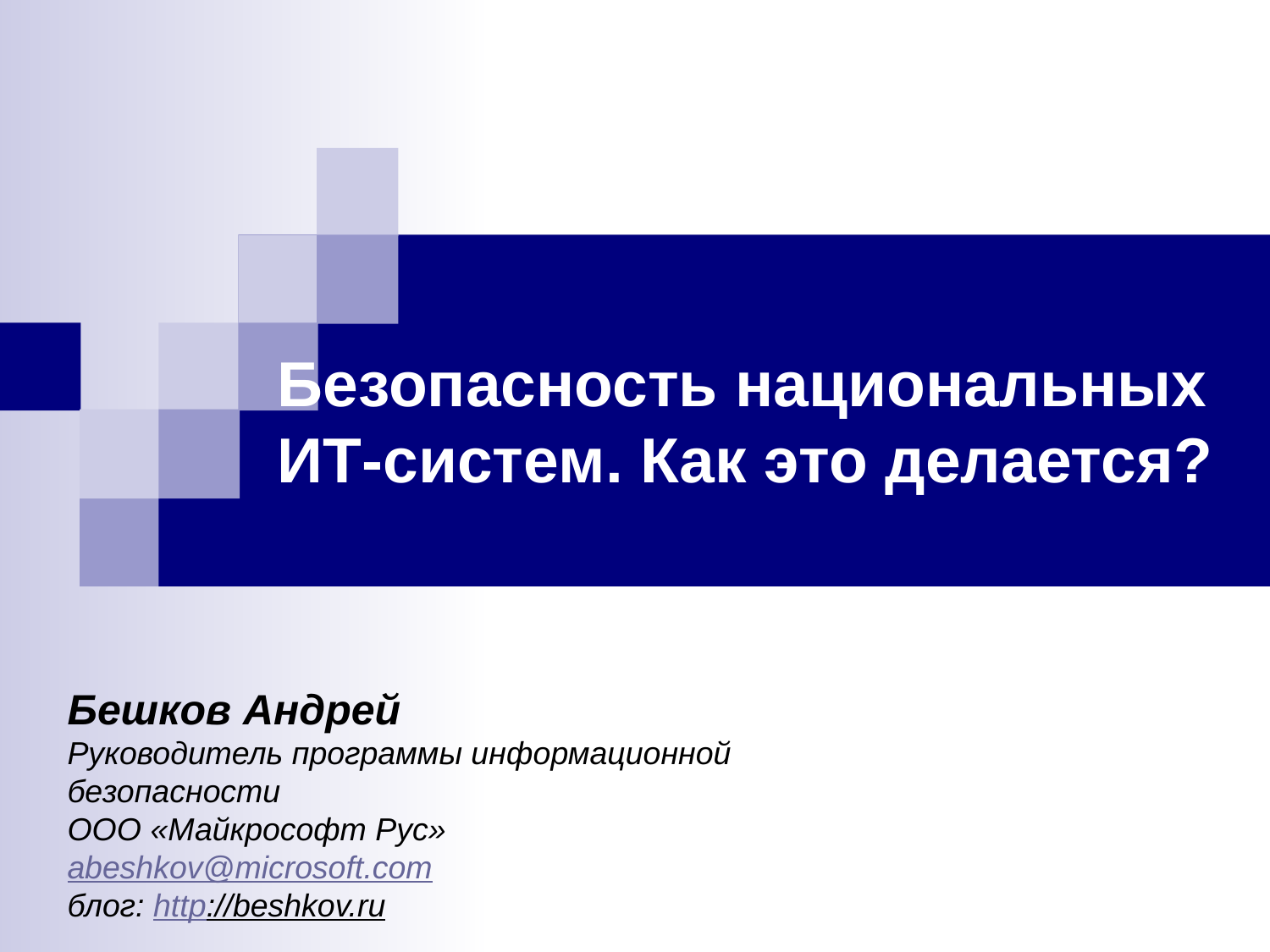

# Безопасность национальных ИТ-систем. Как это делается?
Бешков Андрей
Руководитель программы информационной безопасности
ООО «Майкрософт Рус»
abeshkov@microsoft.com
блог: http://beshkov.ru